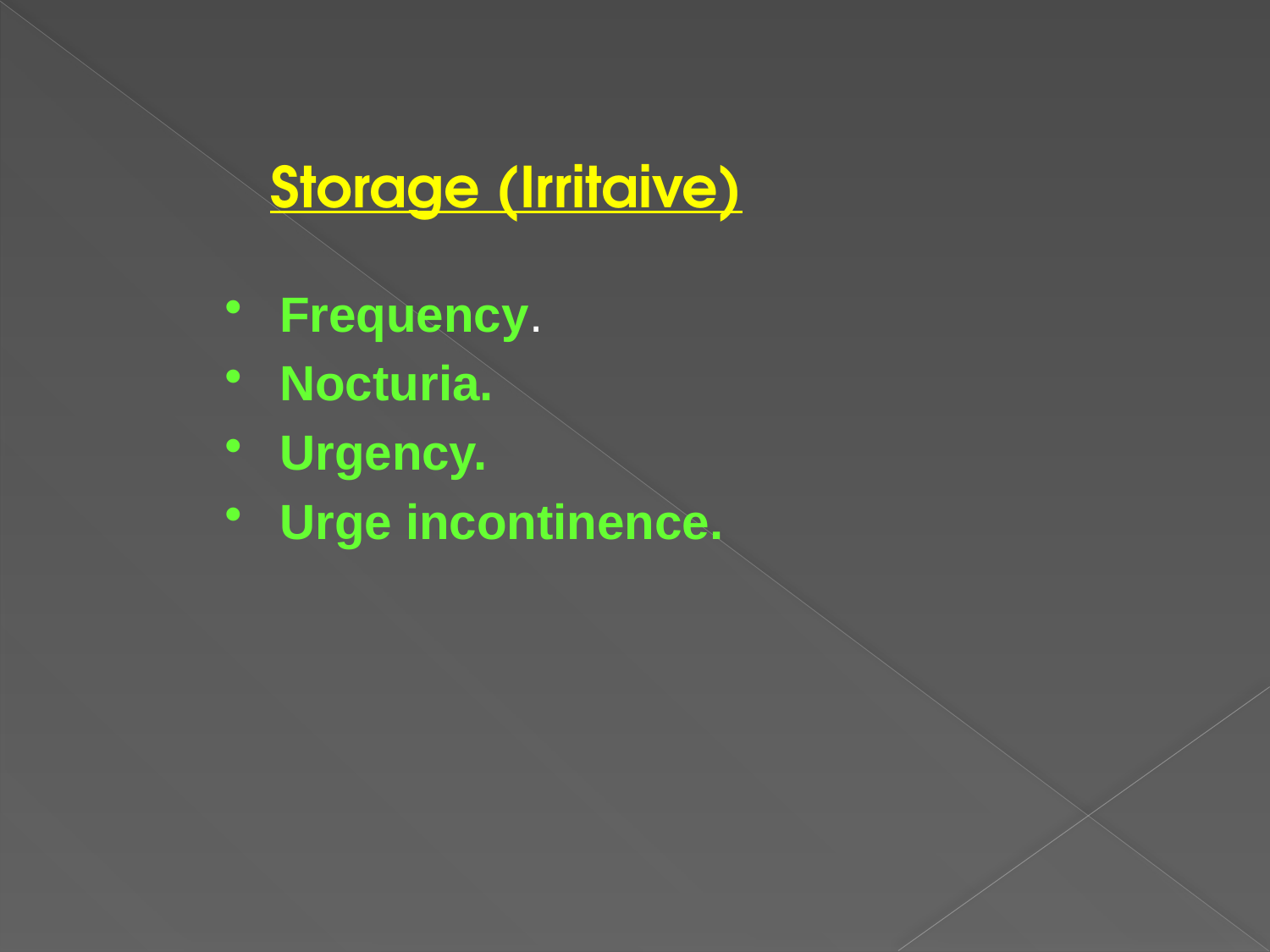

# Storage (Irritaive)
Frequency.
Nocturia.
Urgency.
Urge incontinence.